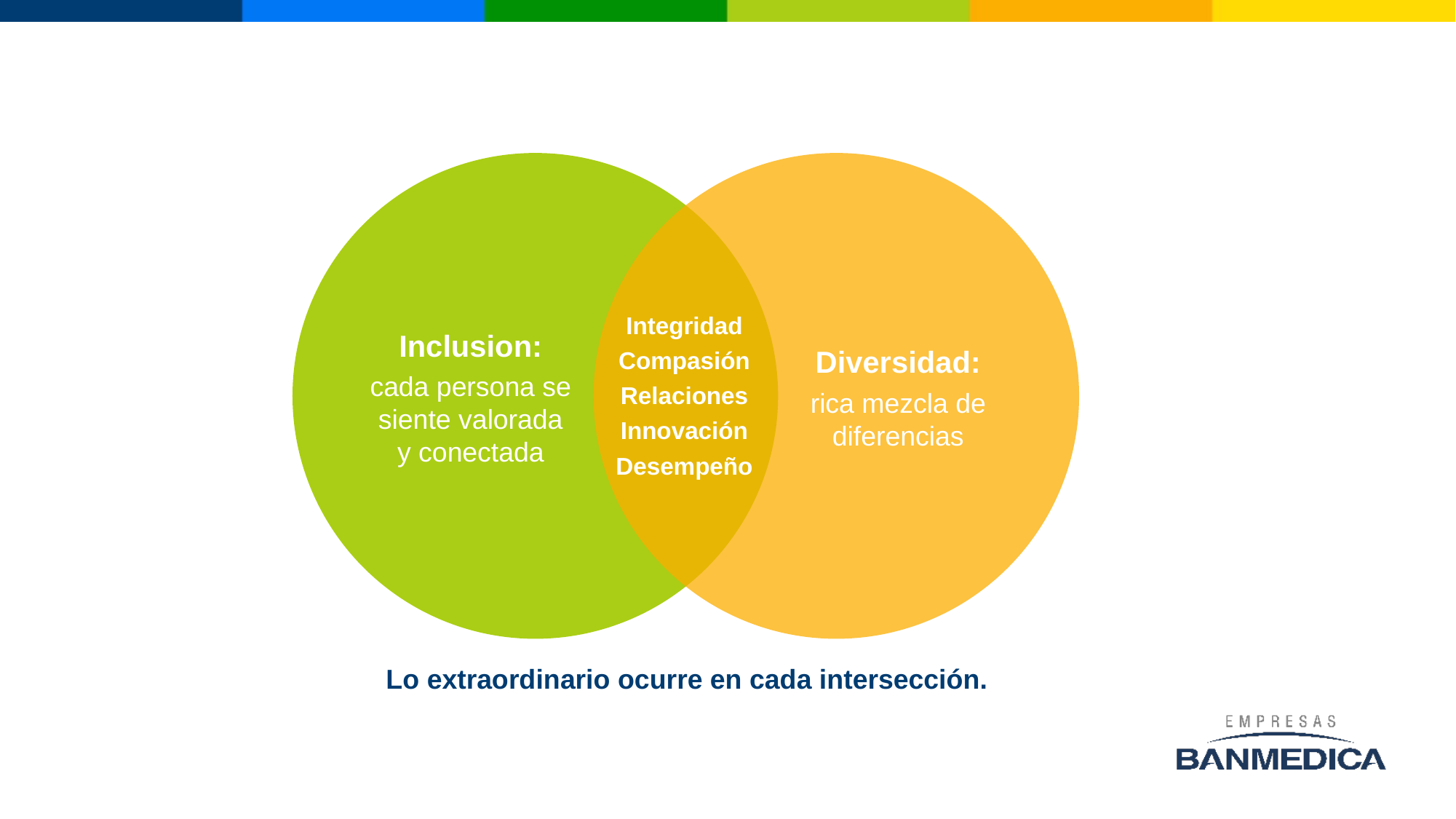

Integridad
Compasión
Relaciones
Innovación
Desempeño
Inclusion:
cada persona se siente valorada y conectada
Diversidad:
rica mezcla de diferencias
Lo extraordinario ocurre en cada intersección.